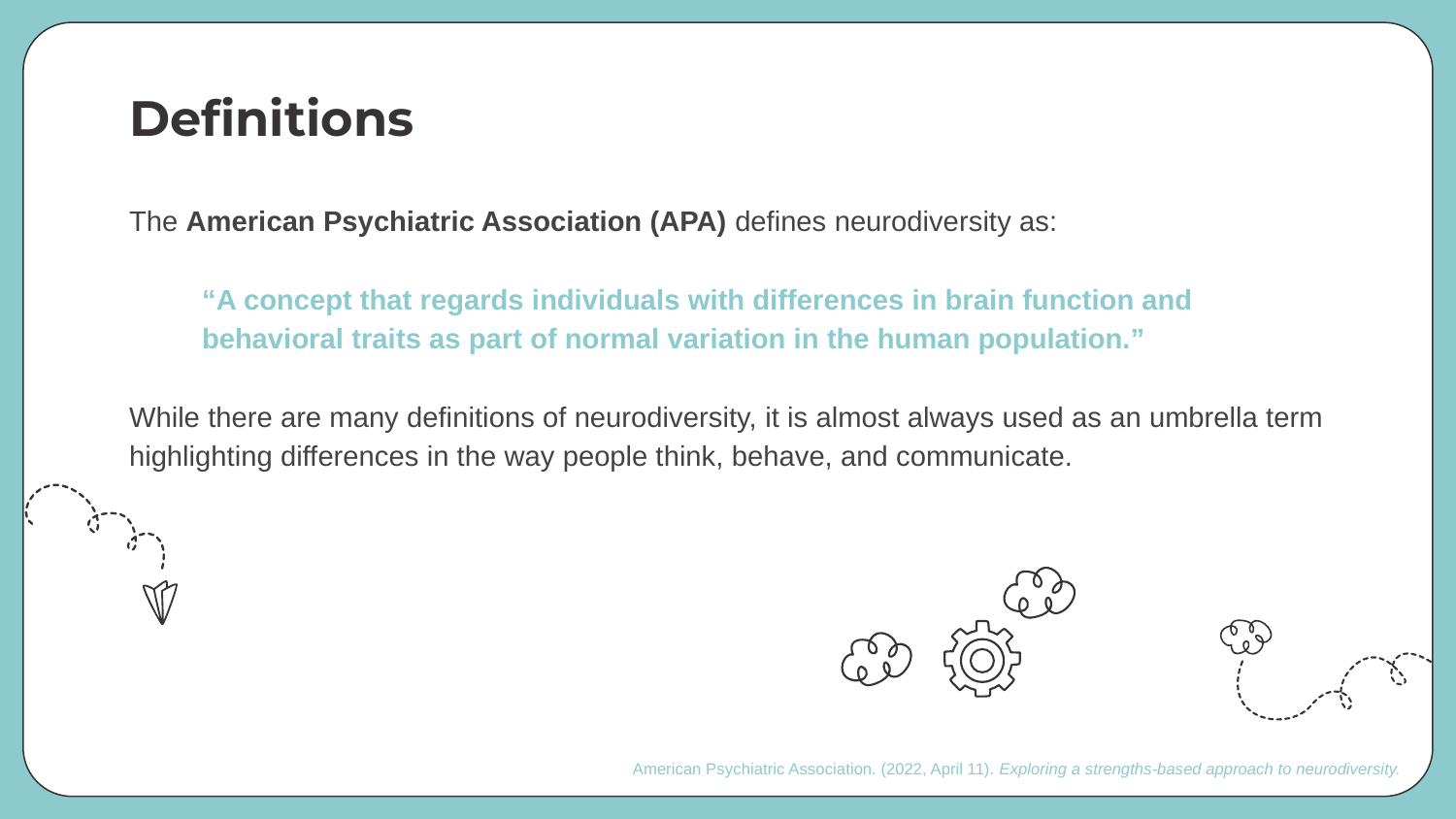

# Definitions
The American Psychiatric Association (APA) defines neurodiversity as:

“A concept that regards individuals with differences in brain function and behavioral traits as part of normal variation in the human population.”

While there are many definitions of neurodiversity, it is almost always used as an umbrella term highlighting differences in the way people think, behave, and communicate.

American Psychiatric Association. (2022, April 11). Exploring a strengths-based approach to neurodiversity.